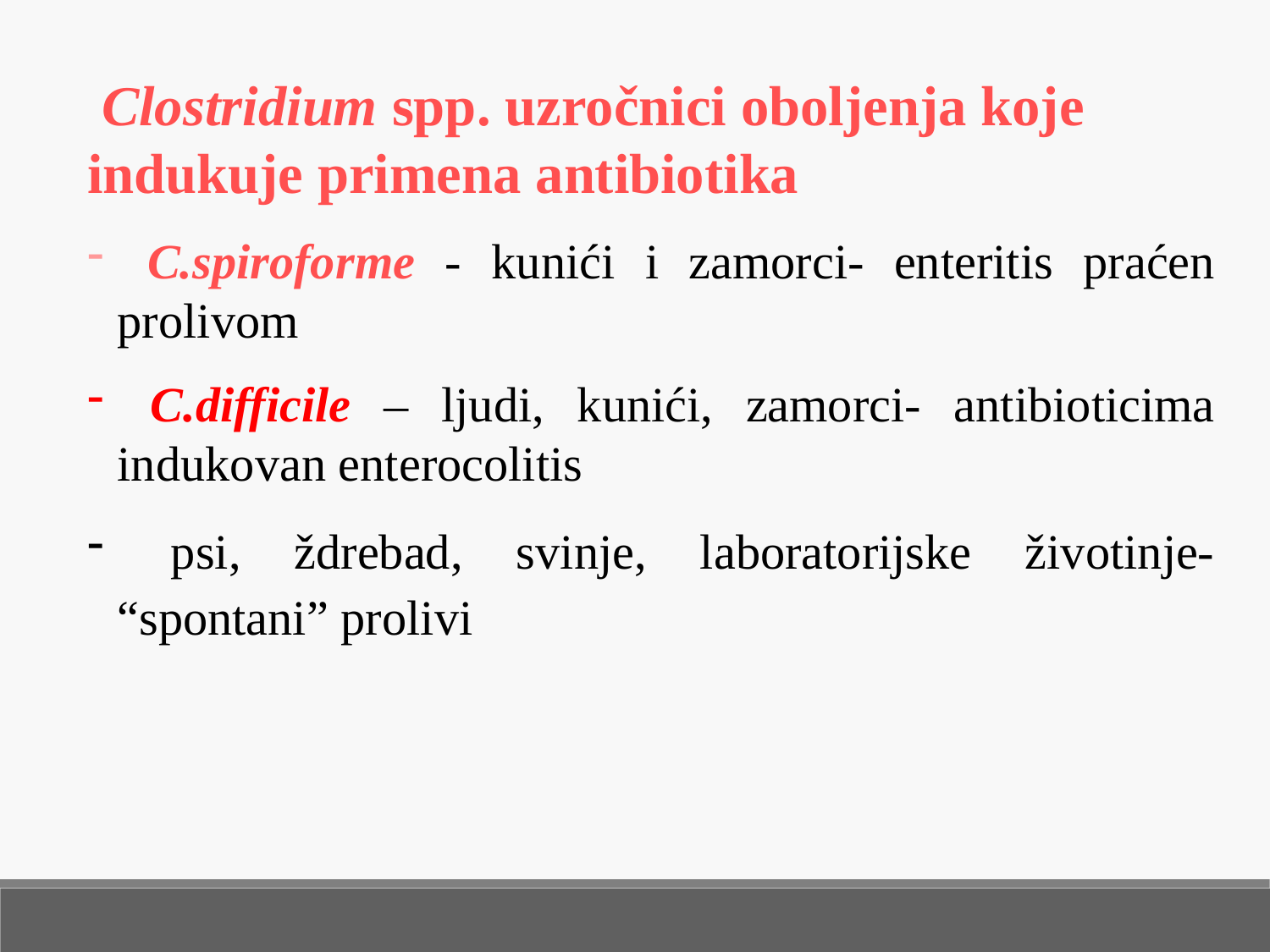

Clostridium spp. uzročnici oboljenja koje indukuje primena antibiotika
 C.spiroforme - kunići i zamorci- enteritis praćen prolivom
 C.difficile – ljudi, kunići, zamorci- antibioticima indukovan enterocolitis
 psi, ždrebad, svinje, laboratorijske životinje- “spontani” prolivi